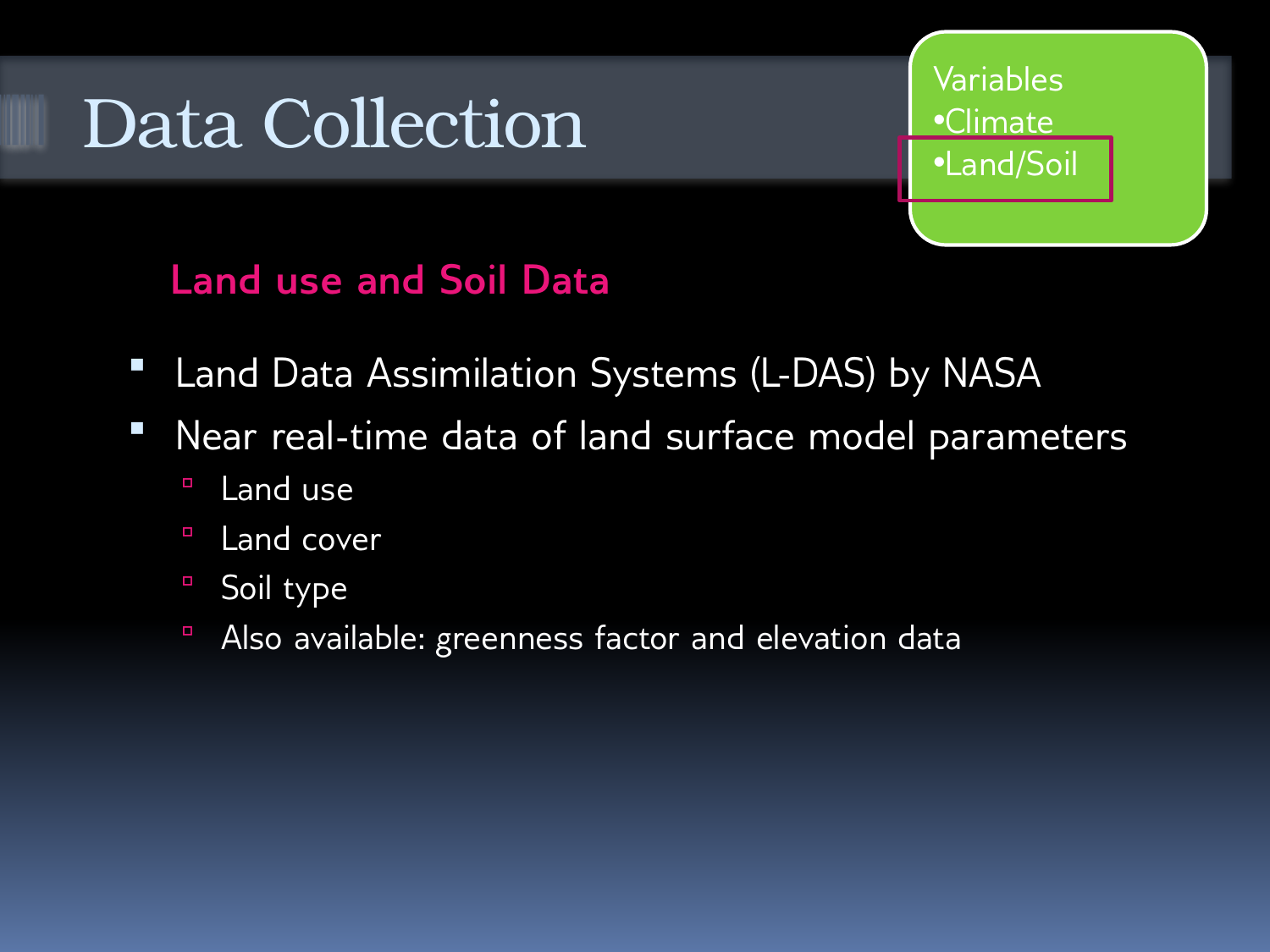

Variables
Climate
Land/Soil

# Data Collection

Land use and Soil Data
Land Data Assimilation Systems (L-DAS) by NASA
Near real-time data of land surface model parameters
Land use
Land cover
Soil type
Also available: greenness factor and elevation data